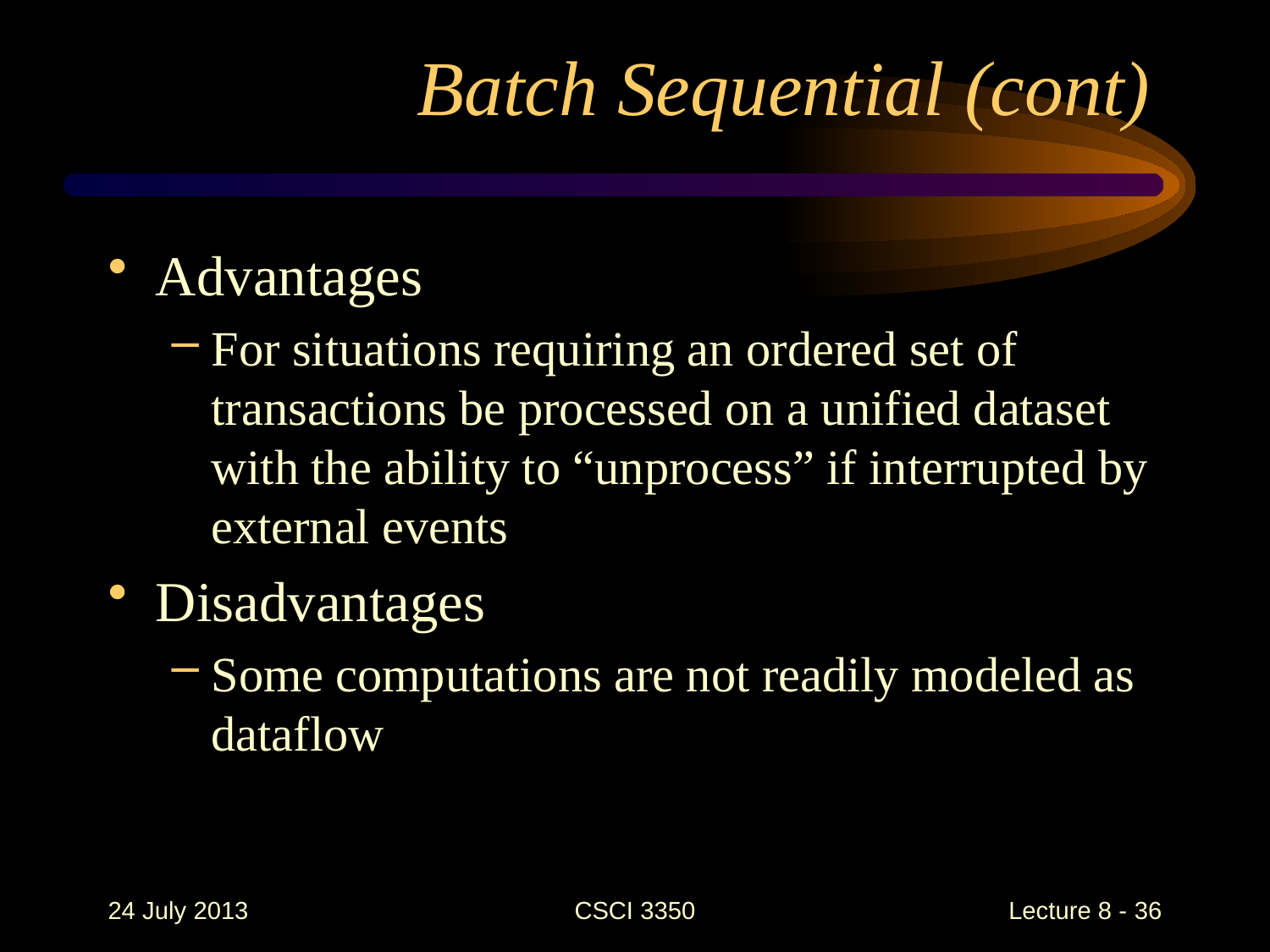

Batch Sequential (cont)
Advantages
For situations requiring an ordered set of transactions be processed on a unified dataset with the ability to “unprocess” if interrupted by external events
Disadvantages
Some computations are not readily modeled as dataflow
24 July 2013
CSCI 3350
Lecture 8 - 36